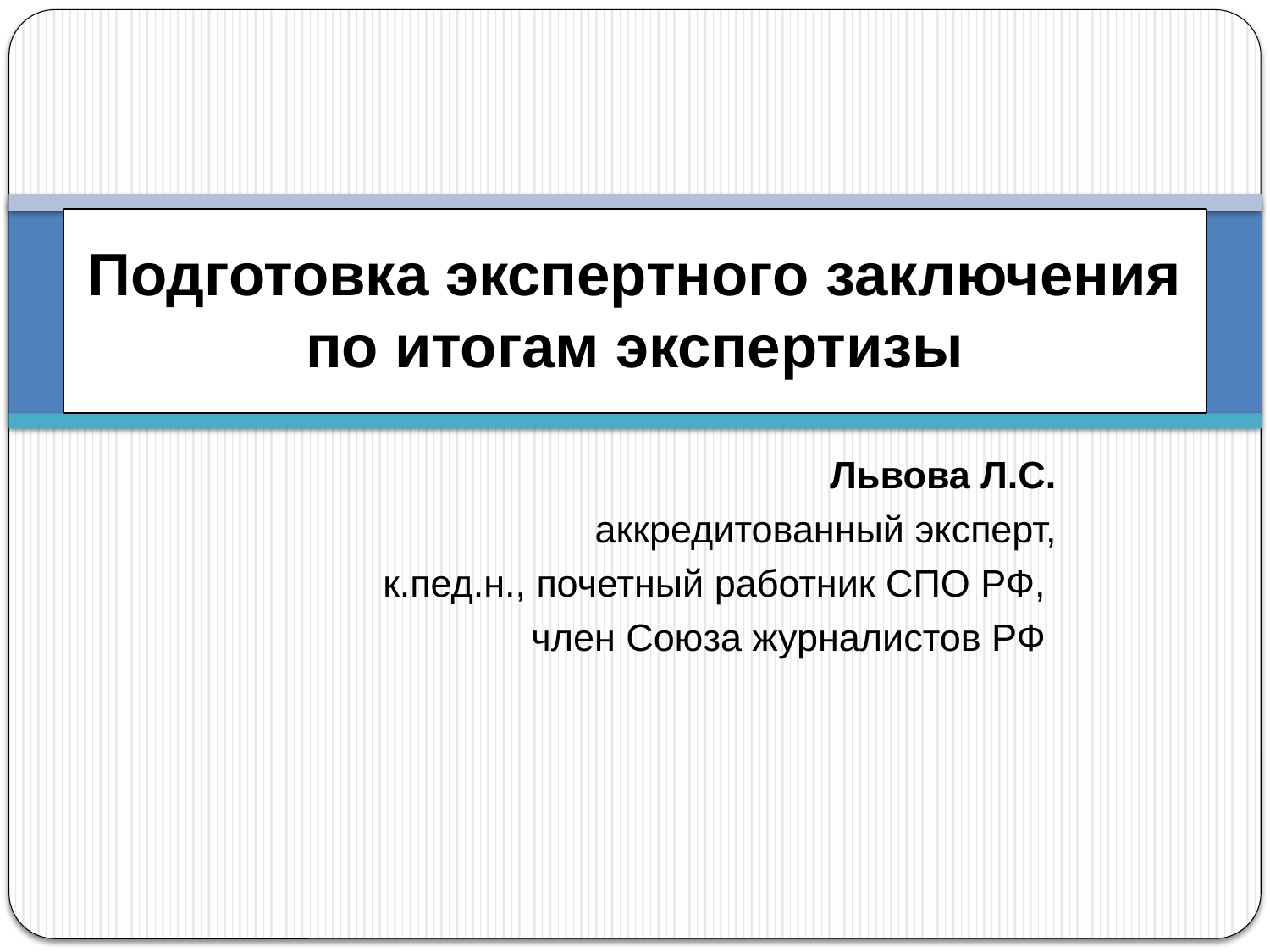

# Подготовка экспертного заключения по итогам экспертизы
Львова Л.С.
аккредитованный эксперт,
 к.пед.н., почетный работник СПО РФ,
член Союза журналистов РФ